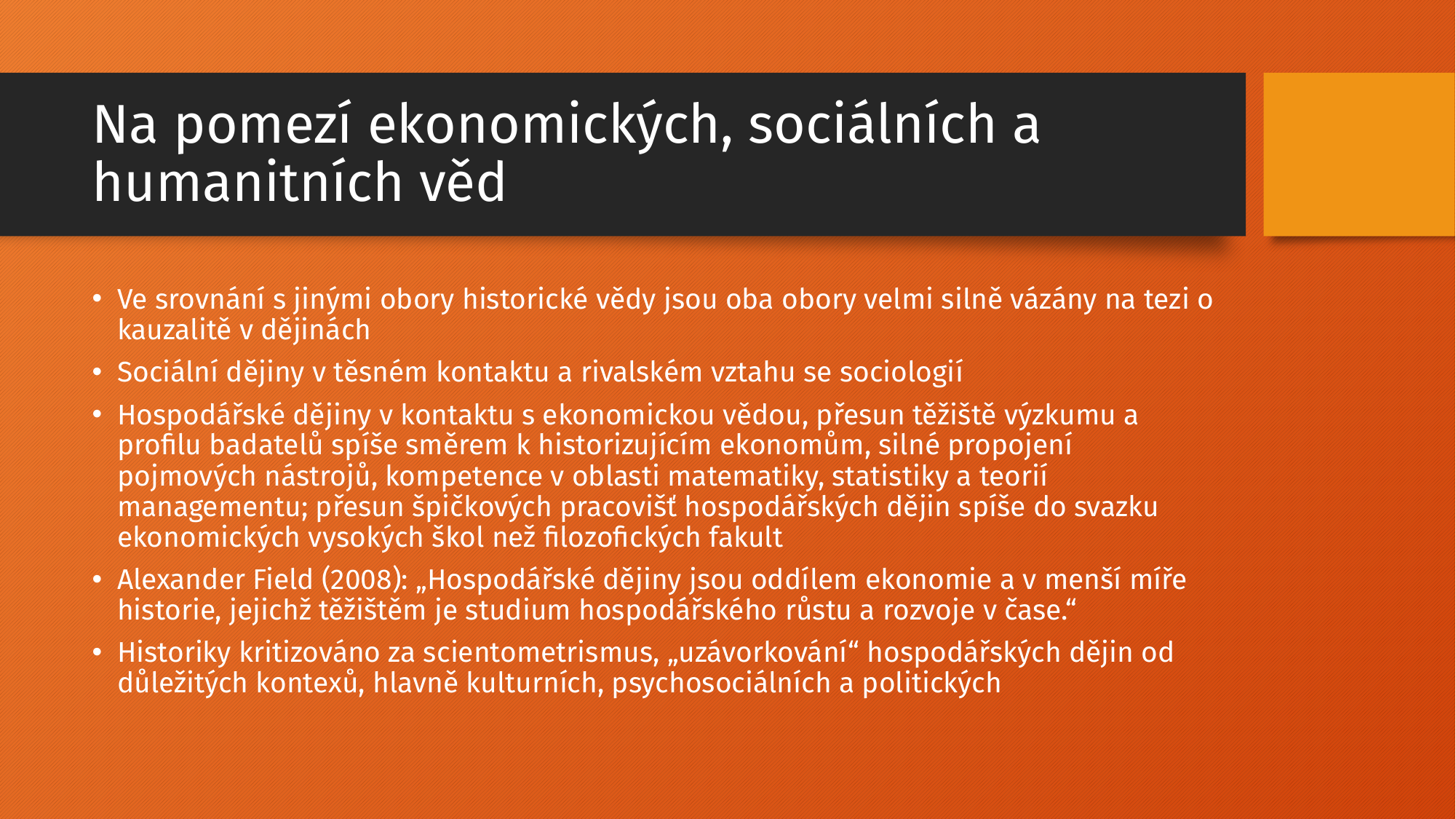

# Na pomezí ekonomických, sociálních a humanitních věd
Ve srovnání s jinými obory historické vědy jsou oba obory velmi silně vázány na tezi o kauzalitě v dějinách
Sociální dějiny v těsném kontaktu a rivalském vztahu se sociologií
Hospodářské dějiny v kontaktu s ekonomickou vědou, přesun těžiště výzkumu a profilu badatelů spíše směrem k historizujícím ekonomům, silné propojení pojmových nástrojů, kompetence v oblasti matematiky, statistiky a teorií managementu; přesun špičkových pracovišť hospodářských dějin spíše do svazku ekonomických vysokých škol než filozofických fakult
Alexander Field (2008): „Hospodářské dějiny jsou oddílem ekonomie a v menší míře historie, jejichž těžištěm je studium hospodářského růstu a rozvoje v čase.“
Historiky kritizováno za scientometrismus, „uzávorkování“ hospodářských dějin od důležitých kontexů, hlavně kulturních, psychosociálních a politických